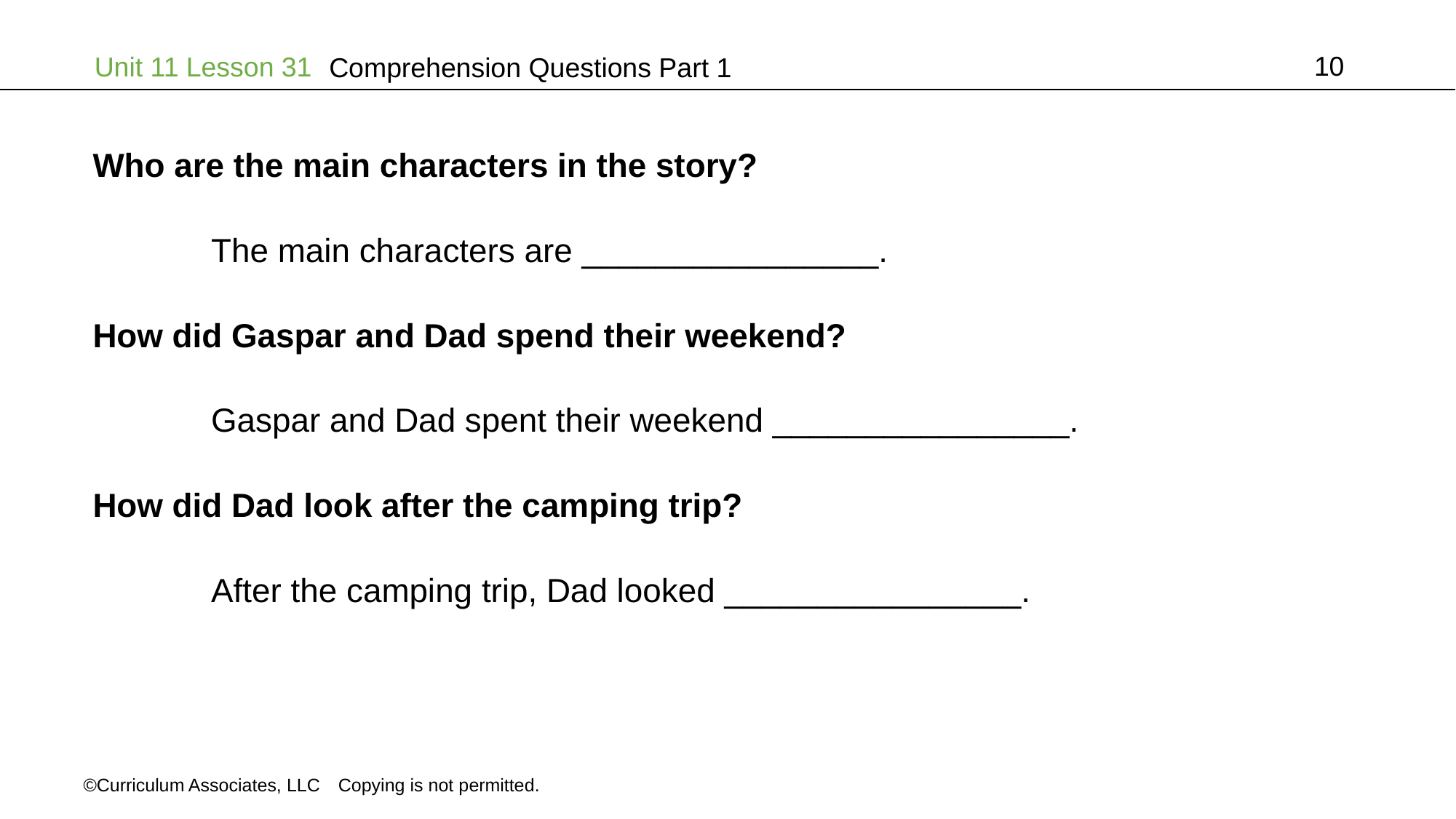

10
# Comprehension Questions Part 1

Who are the main characters in the story?
	 The main characters are ________________.
How did Gaspar and Dad spend their weekend?
	 Gaspar and Dad spent their weekend ________________.
How did Dad look after the camping trip?
	 After the camping trip, Dad looked ________________.